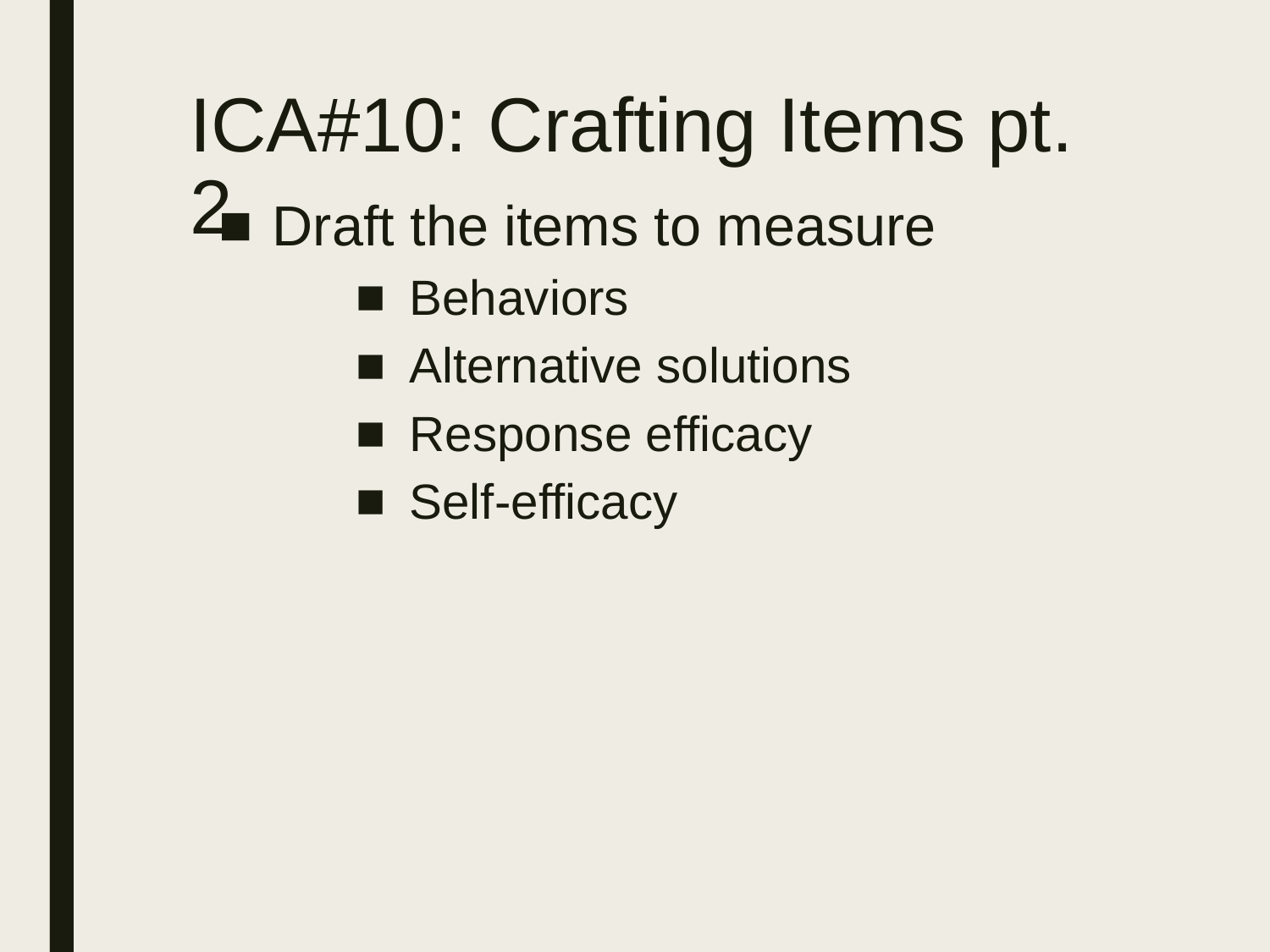

# ICA#10: Crafting Items pt. 2
Draft the items to measure
Behaviors
Alternative solutions
Response efficacy
Self-efficacy